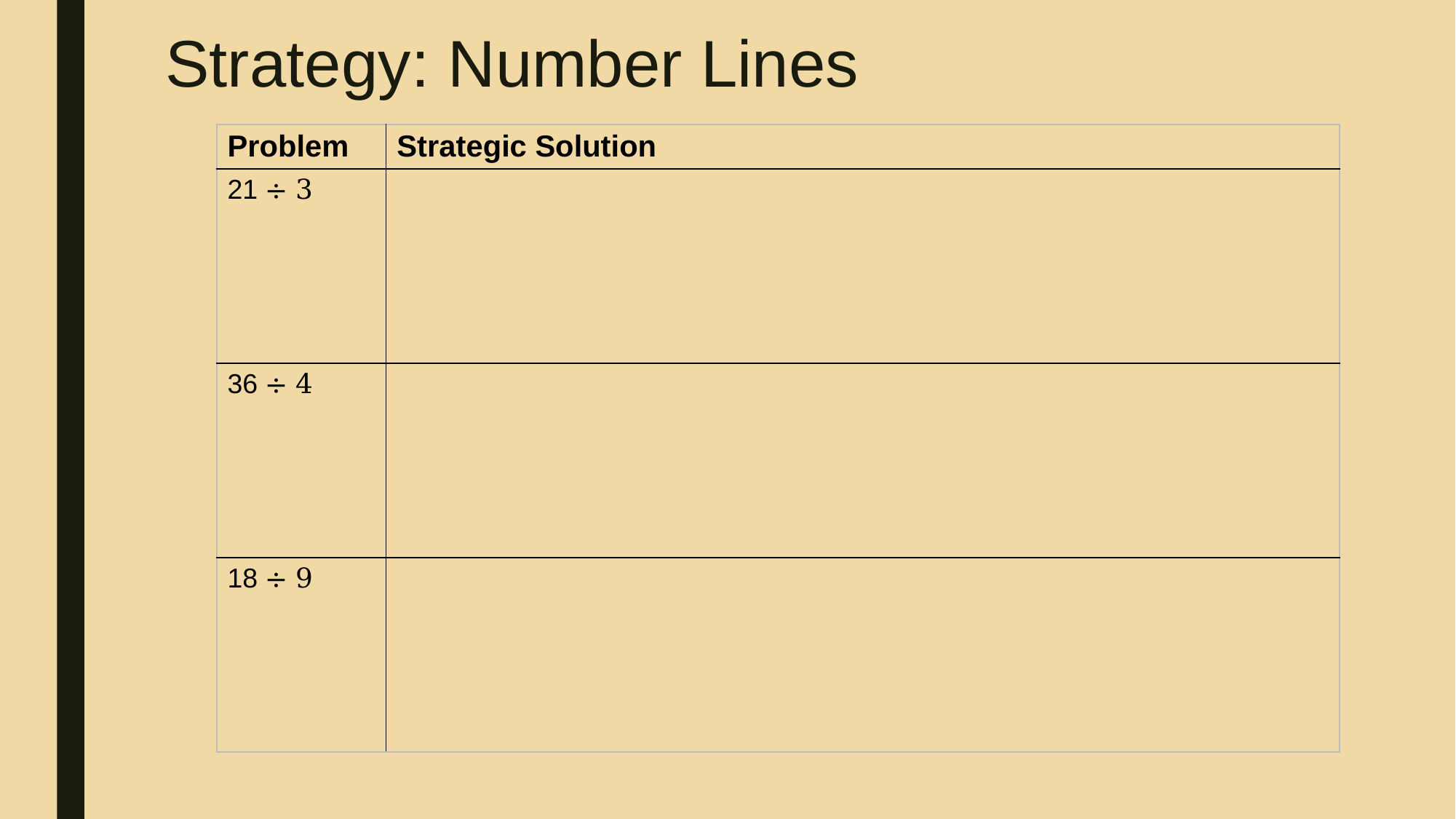

# Strategy: Number Lines
| Problem | Strategic Solution |
| --- | --- |
| 21 ÷ 3 |  |
| 36 ÷ 4 |  |
| 18 ÷ 9 |  |